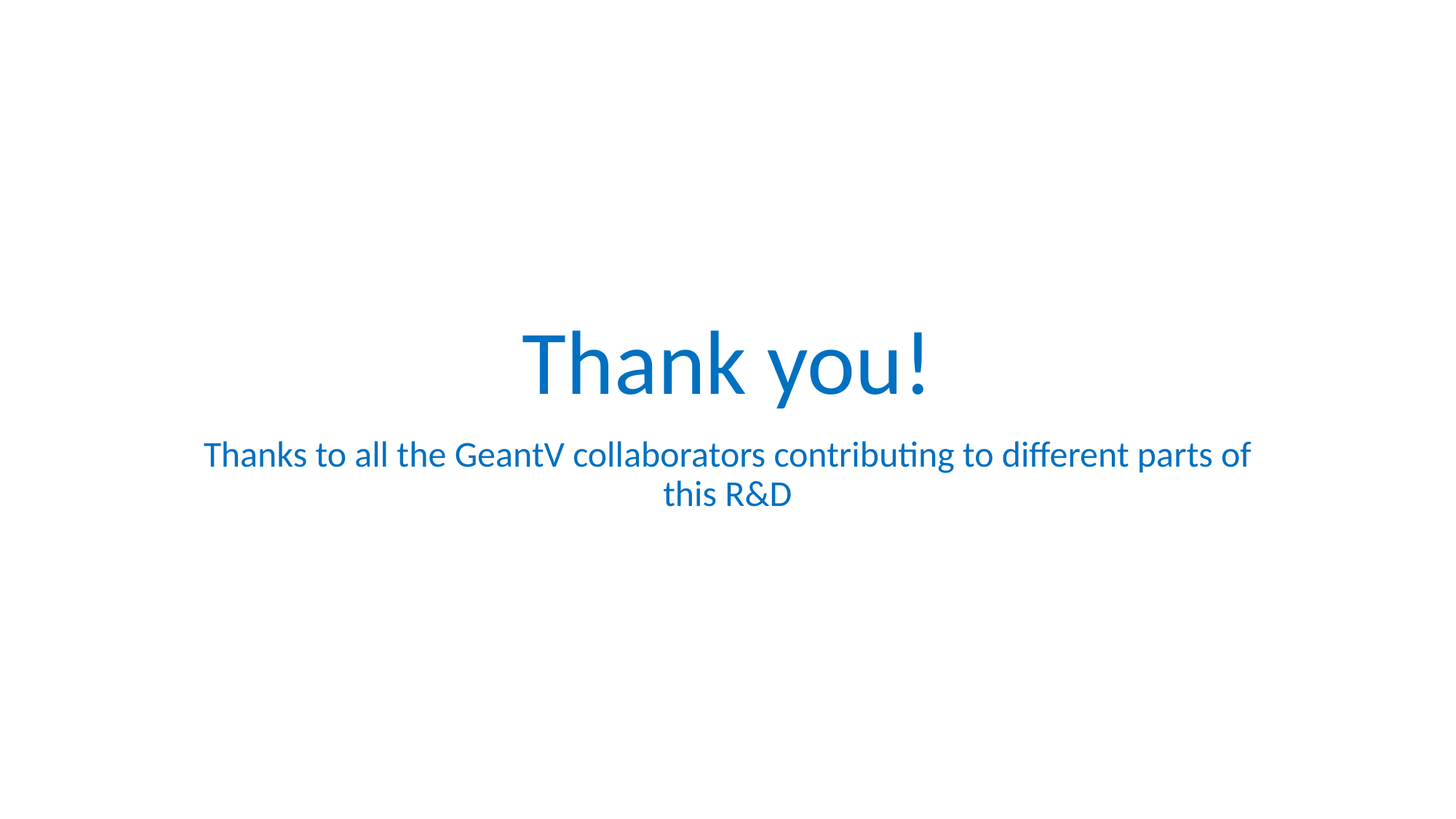

# Thank you!
Thanks to all the GeantV collaborators contributing to different parts of this R&D